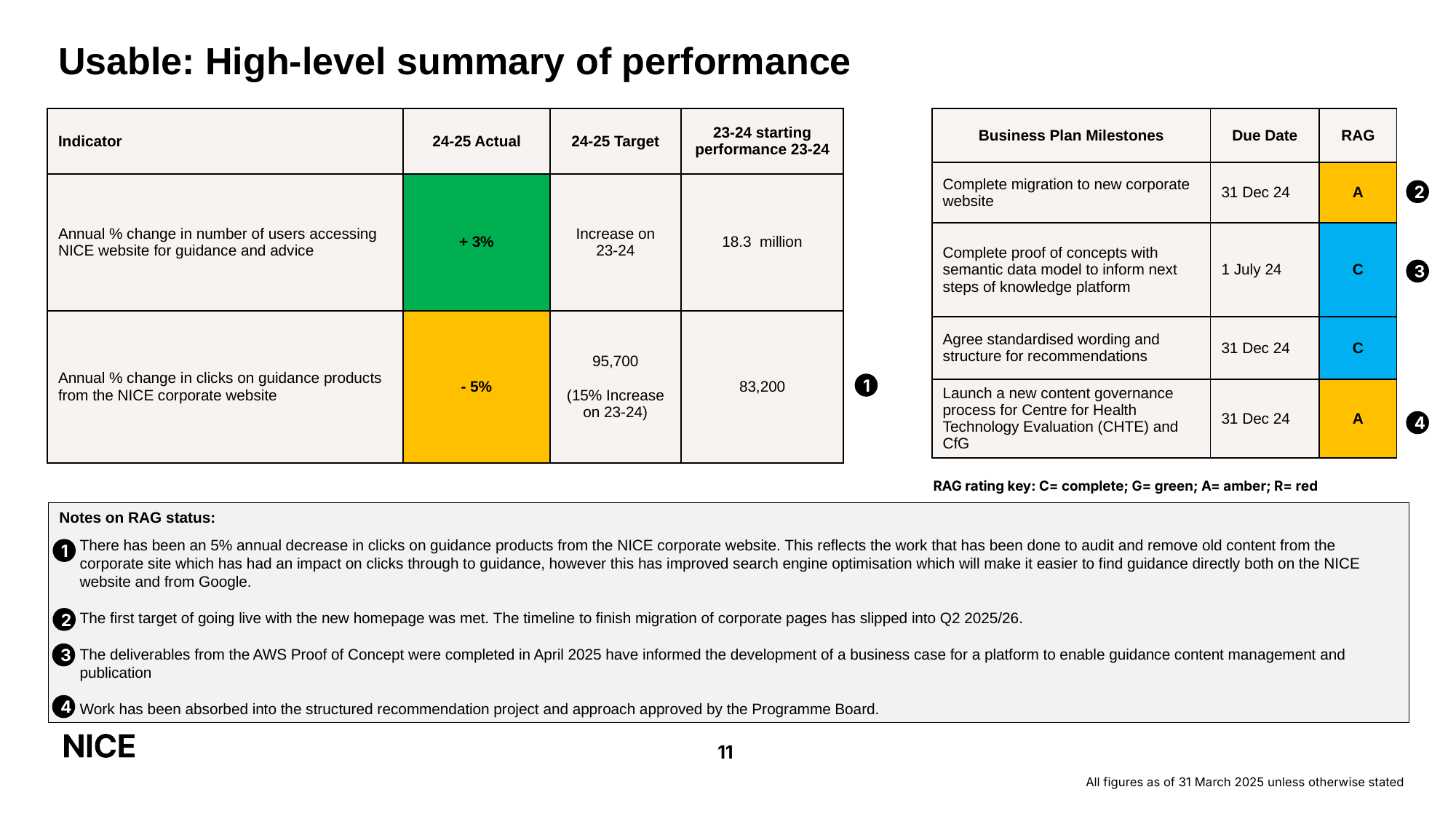

# Usable: High-level summary of performance
| Indicator | 24-25 Actual | 24-25 Target | 23-24 starting performance 23-24 |
| --- | --- | --- | --- |
| Annual % change in number of users accessing NICE website for guidance and advice | + 3% | Increase on 23-24 | 18.3 million |
| Annual % change in clicks on guidance products from the NICE corporate website | - 5% | 95,700 (15% Increase on 23-24) | 83,200 |
| Business Plan Milestones | Due Date | RAG |
| --- | --- | --- |
| Complete migration to new corporate website | 31 Dec 24 | A |
| Complete proof of concepts with semantic data model to inform next steps of knowledge platform | 1 July 24 | C |
| Agree standardised wording and structure for recommendations | 31 Dec 24 | C |
| Launch a new content governance process for Centre for Health Technology Evaluation (CHTE) and CfG | 31 Dec 24 | A |
2
3
1
4
RAG rating key: C= complete; G= green; A= amber; R= red
Notes on RAG status:
There has been an 5% annual decrease in clicks on guidance products from the NICE corporate website. This reflects the work that has been done to audit and remove old content from the corporate site which has had an impact on clicks through to guidance, however this has improved search engine optimisation which will make it easier to find guidance directly both on the NICE website and from Google.
The first target of going live with the new homepage was met. The timeline to finish migration of corporate pages has slipped into Q2 2025/26.
The deliverables from the AWS Proof of Concept were completed in April 2025 have informed the development of a business case for a platform to enable guidance content management and publication
Work has been absorbed into the structured recommendation project and approach approved by the Programme Board.
1
2
3
4
All figures as of 31 March 2025 unless otherwise stated